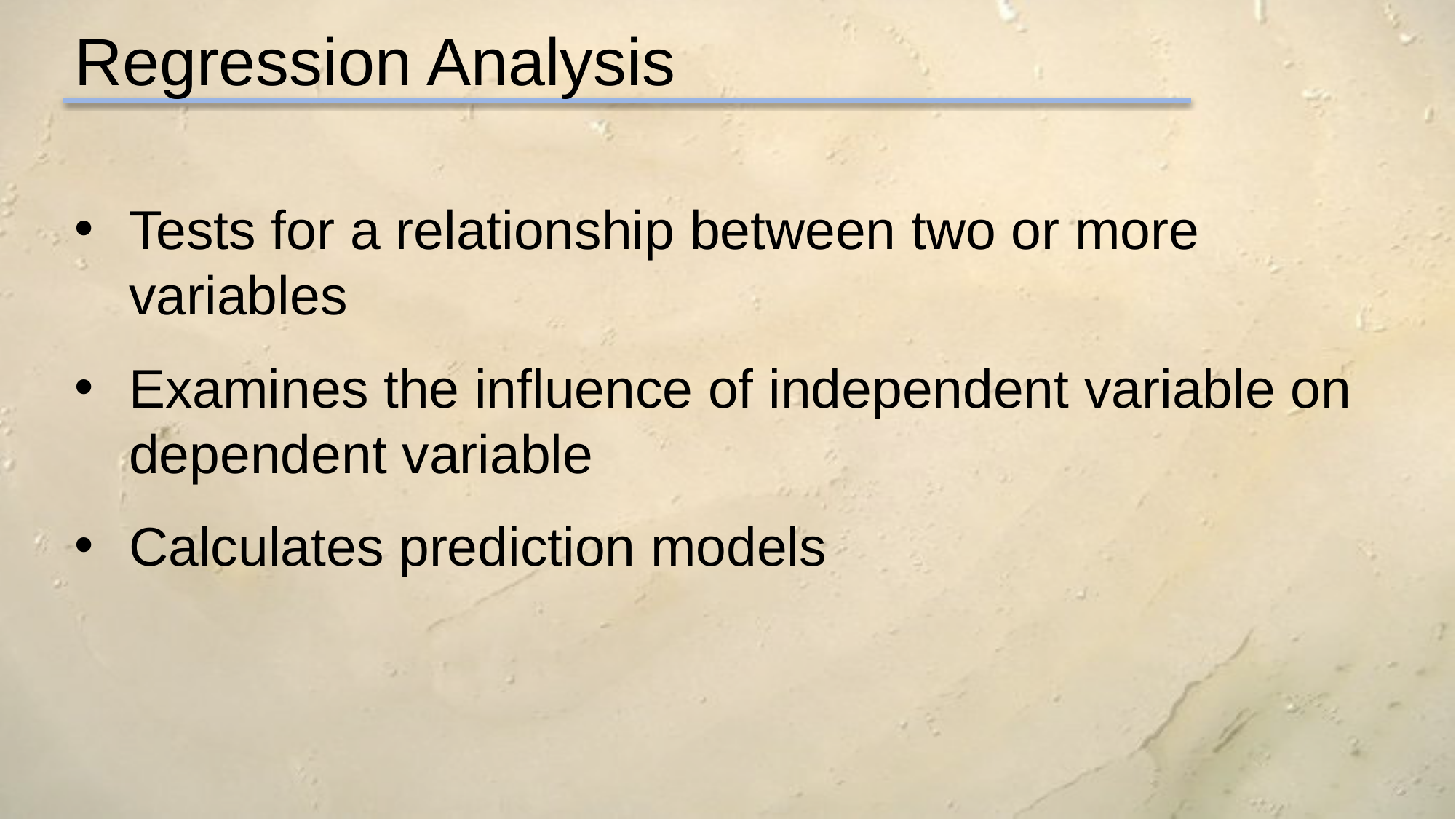

Regression Analysis
Tests for a relationship between two or more variables
Examines the influence of independent variable on dependent variable
Calculates prediction models